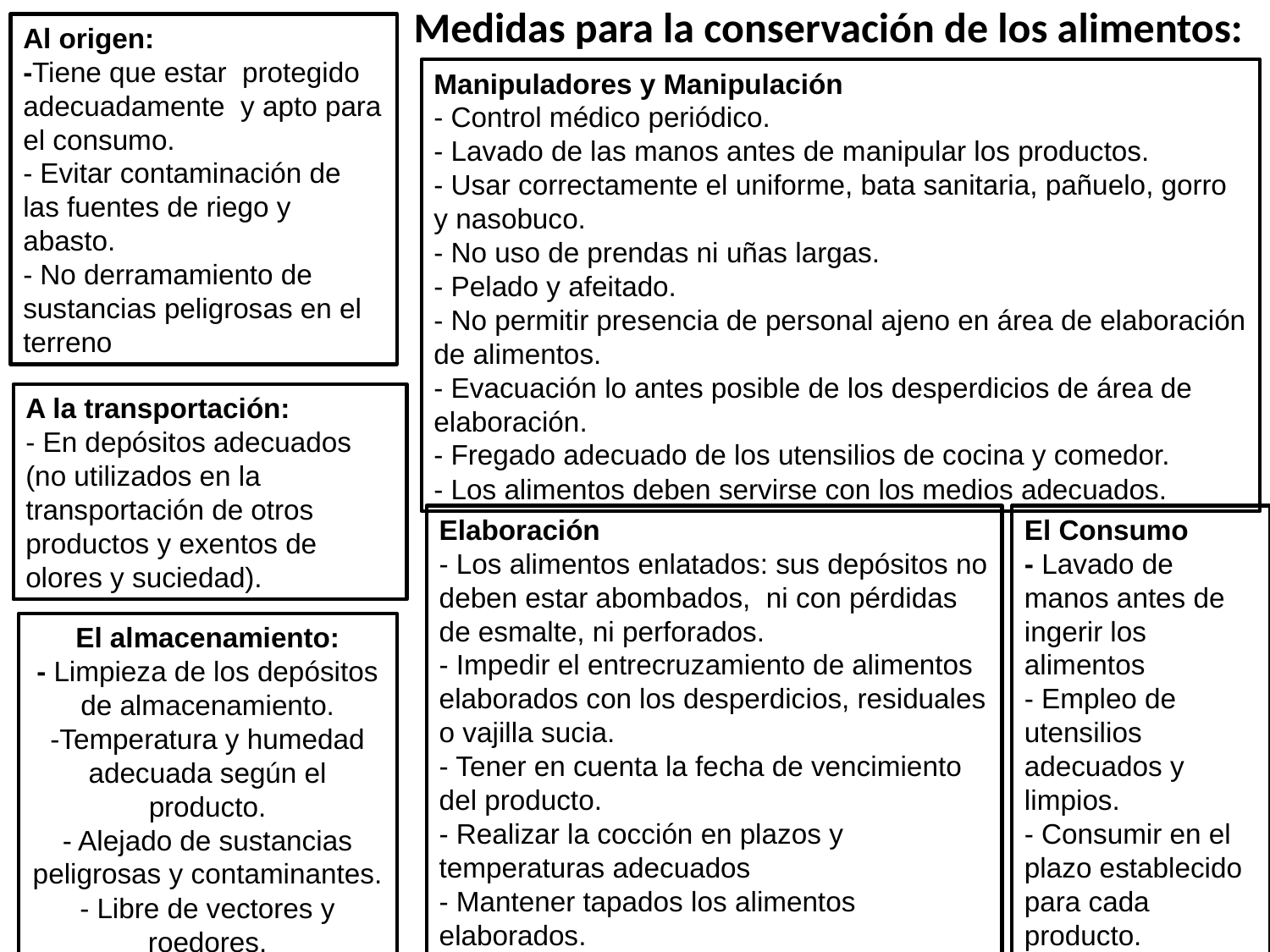

# Medidas para la conservación de los alimentos:
Al origen:
-Tiene que estar  protegido adecuadamente  y apto para el consumo.
- Evitar contaminación de las fuentes de riego y abasto.
- No derramamiento de sustancias peligrosas en el terreno
Manipuladores y Manipulación
- Control médico periódico.
- Lavado de las manos antes de manipular los productos.
- Usar correctamente el uniforme, bata sanitaria, pañuelo, gorro y nasobuco.
- No uso de prendas ni uñas largas.
- Pelado y afeitado.
- No permitir presencia de personal ajeno en área de elaboración de alimentos.
- Evacuación lo antes posible de los desperdicios de área de elaboración.
- Fregado adecuado de los utensilios de cocina y comedor.
- Los alimentos deben servirse con los medios adecuados.
A la transportación:
- En depósitos adecuados (no utilizados en la transportación de otros productos y exentos de olores y suciedad).
El Consumo
- Lavado de manos antes de ingerir los alimentos
- Empleo de utensilios adecuados y limpios.
- Consumir en el plazo establecido para cada producto.
Elaboración
- Los alimentos enlatados: sus depósitos no deben estar abombados,  ni con pérdidas de esmalte, ni perforados.
- Impedir el entrecruzamiento de alimentos elaborados con los desperdicios, residuales o vajilla sucia.
- Tener en cuenta la fecha de vencimiento del producto.
- Realizar la cocción en plazos y temperaturas adecuados
- Mantener tapados los alimentos elaborados.
El almacenamiento:
- Limpieza de los depósitos de almacenamiento.
-Temperatura y humedad adecuada según el producto.
- Alejado de sustancias peligrosas y contaminantes.
- Libre de vectores y roedores.